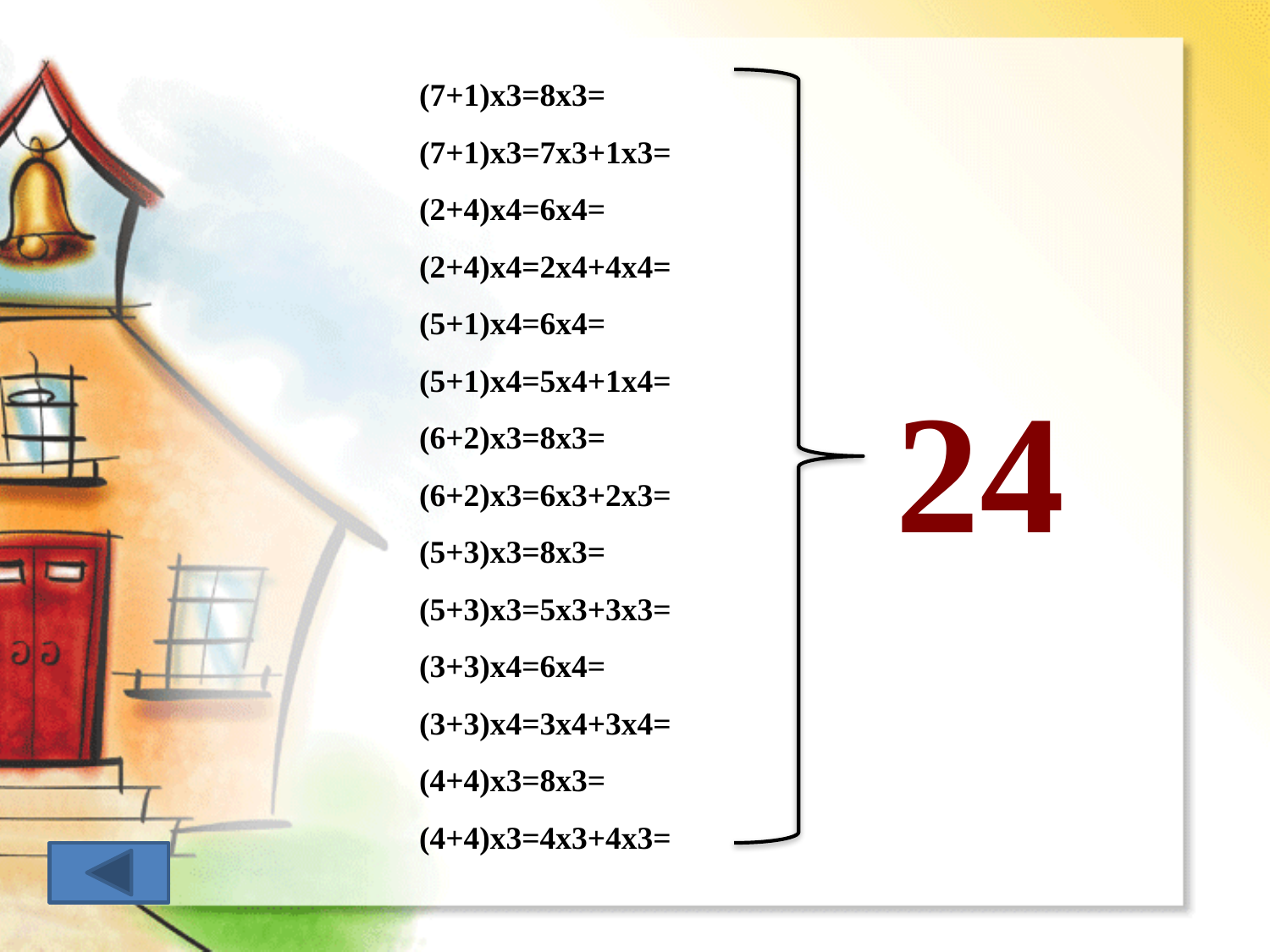

(7+1)х3=8х3=
(7+1)х3=7х3+1х3=
(2+4)х4=6х4=
(2+4)х4=2х4+4х4=
(5+1)х4=6х4=
(5+1)х4=5х4+1х4=
(6+2)х3=8х3=
(6+2)х3=6х3+2х3=
(5+3)х3=8х3=
(5+3)х3=5х3+3х3=
(3+3)х4=6х4=
(3+3)х4=3х4+3х4=
(4+4)х3=8х3=
(4+4)х3=4х3+4х3=

24